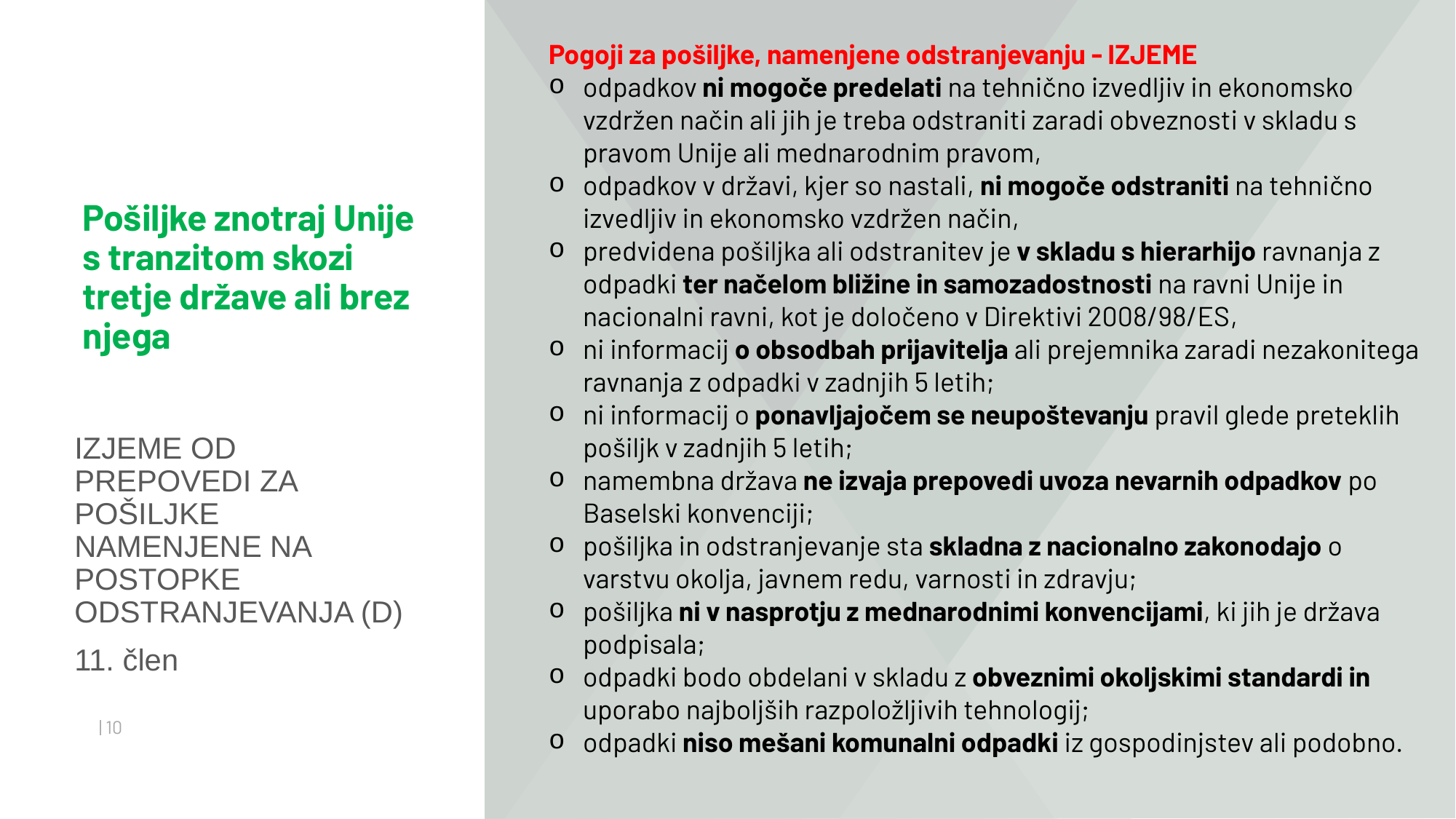

Pogoji za pošiljke, namenjene odstranjevanju - IZJEME
odpadkov ni mogoče predelati na tehnično izvedljiv in ekonomsko vzdržen način ali jih je treba odstraniti zaradi obveznosti v skladu s pravom Unije ali mednarodnim pravom,
odpadkov v državi, kjer so nastali, ni mogoče odstraniti na tehnično izvedljiv in ekonomsko vzdržen način,
predvidena pošiljka ali odstranitev je v skladu s hierarhijo ravnanja z odpadki ter načelom bližine in samozadostnosti na ravni Unije in nacionalni ravni, kot je določeno v Direktivi 2008/98/ES,
ni informacij o obsodbah prijavitelja ali prejemnika zaradi nezakonitega ravnanja z odpadki v zadnjih 5 letih;
ni informacij o ponavljajočem se neupoštevanju pravil glede preteklih pošiljk v zadnjih 5 letih;
namembna država ne izvaja prepovedi uvoza nevarnih odpadkov po Baselski konvenciji;
pošiljka in odstranjevanje sta skladna z nacionalno zakonodajo o varstvu okolja, javnem redu, varnosti in zdravju;
pošiljka ni v nasprotju z mednarodnimi konvencijami, ki jih je država podpisala;
odpadki bodo obdelani v skladu z obveznimi okoljskimi standardi in uporabo najboljših razpoložljivih tehnologij;
odpadki niso mešani komunalni odpadki iz gospodinjstev ali podobno.

Pošiljke znotraj Unije s tranzitom skozi tretje države ali brez njega
IZJEME OD PREPOVEDI ZA POŠILJKE NAMENJENE NA POSTOPKE ODSTRANJEVANJA (D)
11. člen
| 10